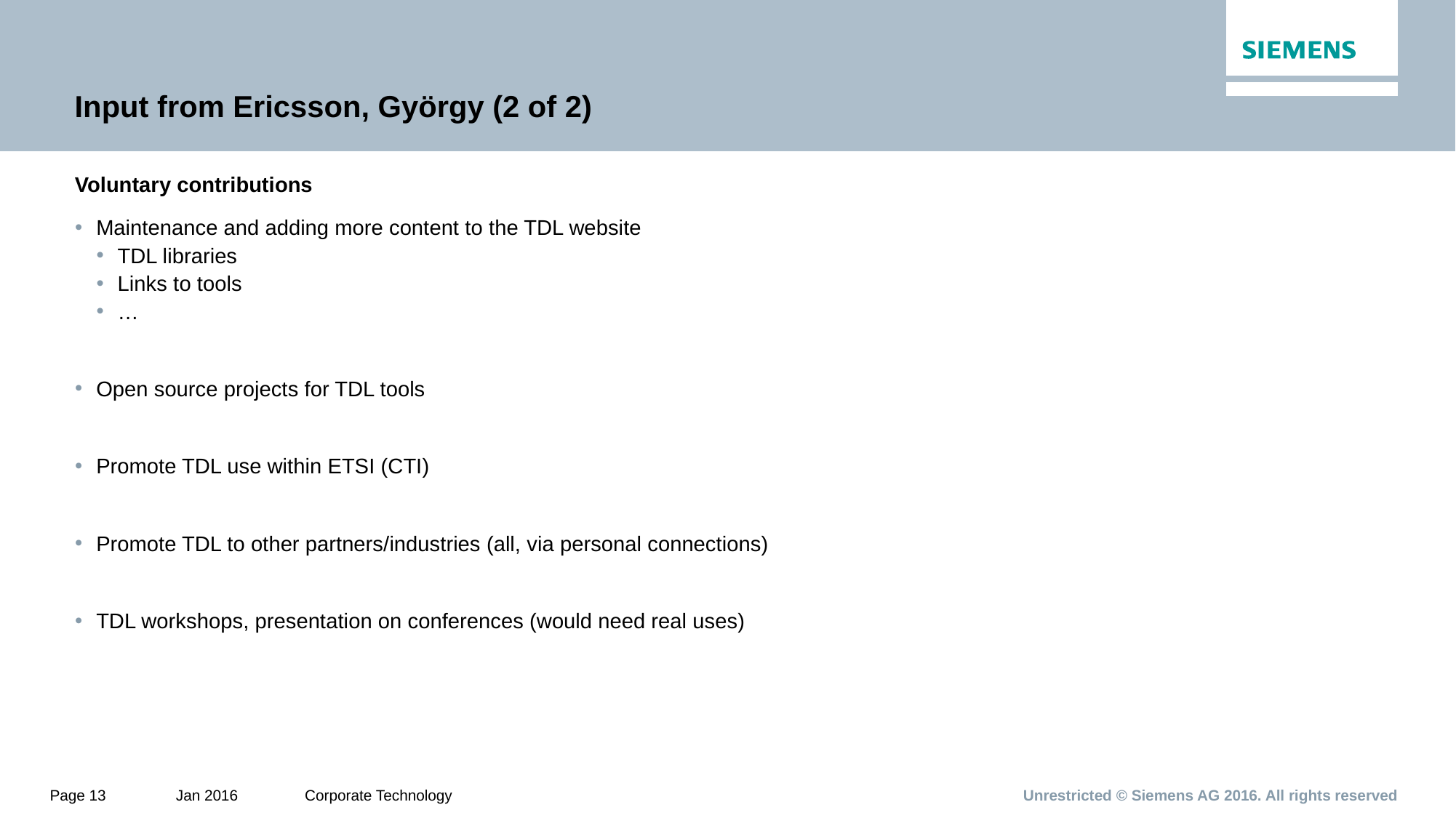

# Input from Ericsson, György (2 of 2)
Voluntary contributions
Maintenance and adding more content to the TDL website
TDL libraries
Links to tools
…

Open source projects for TDL tools

Promote TDL use within ETSI (CTI)

Promote TDL to other partners/industries (all, via personal connections)

TDL workshops, presentation on conferences (would need real uses)